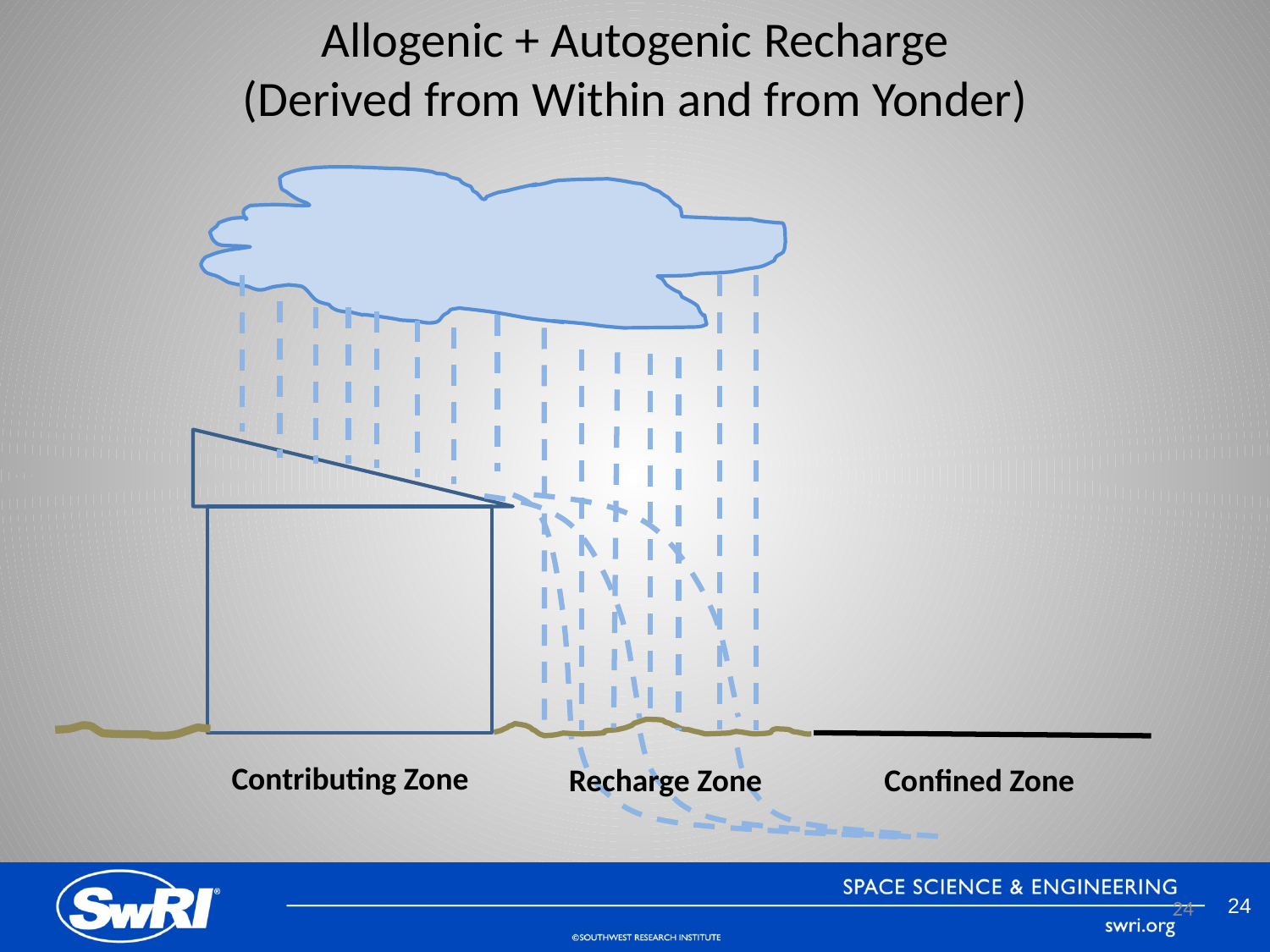

# Allogenic + Autogenic Recharge (Derived from Within and from Yonder)

Contributing Zone
Confined Zone
Recharge Zone
24